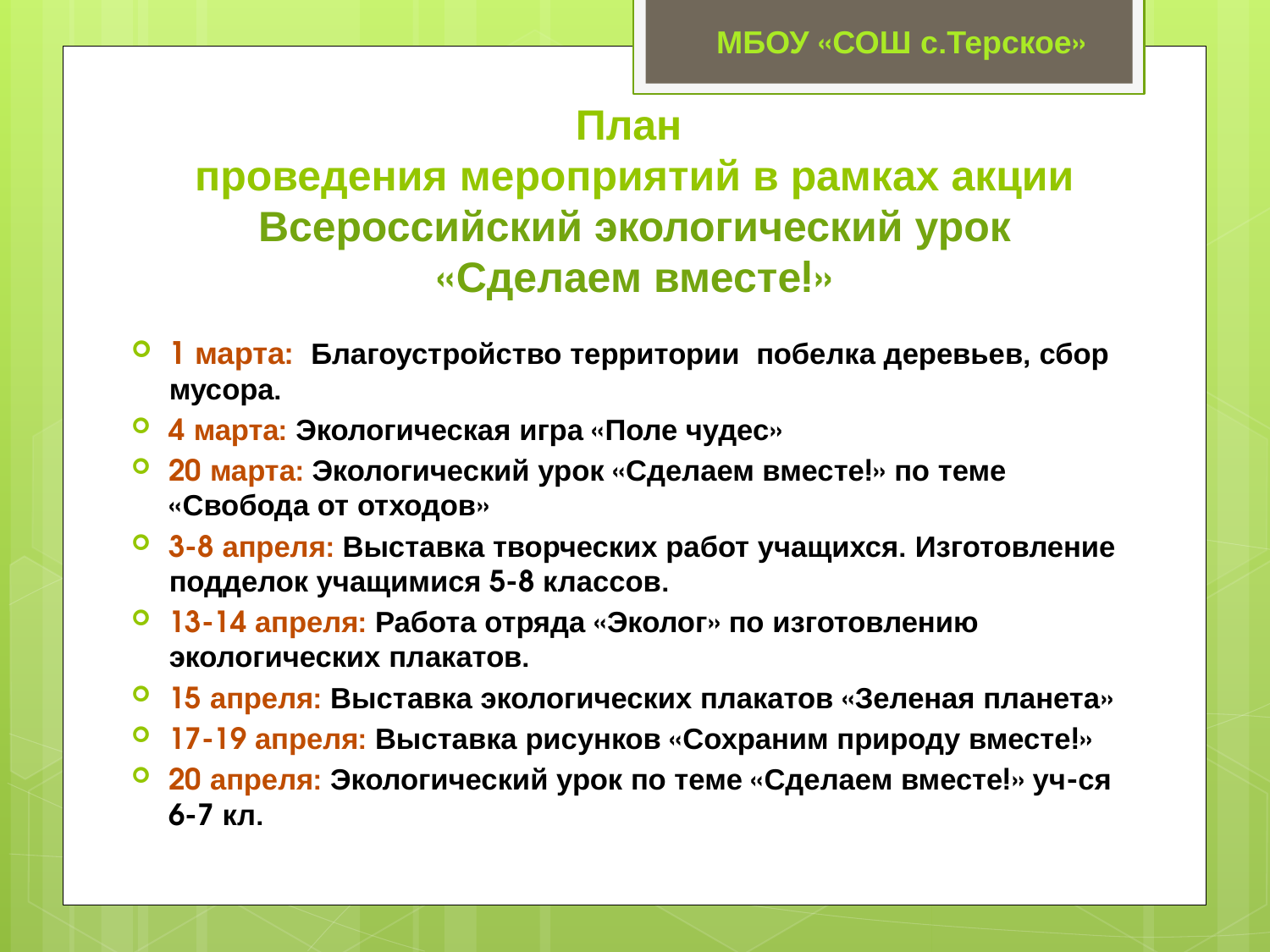

МБОУ «СОШ с.Терское»
# План проведения мероприятий в рамках акции Всероссийский экологический урок «Сделаем вместе!»
1 марта:  Благоустройство территории  побелка деревьев, сбор мусора.
4 марта: Экологическая игра «Поле чудес»
20 марта: Экологический урок «Сделаем вместе!» по теме «Свобода от отходов»
3-8 апреля: Выставка творческих работ учащихся. Изготовление подделок учащимися 5-8 классов.
13-14 апреля: Работа отряда «Эколог» по изготовлению  экологических плакатов.
15 апреля: Выставка экологических плакатов «Зеленая планета»
17-19 апреля: Выставка рисунков «Сохраним природу вместе!»
20 апреля: Экологический урок по теме «Сделаем вместе!» уч-ся 6-7 кл.